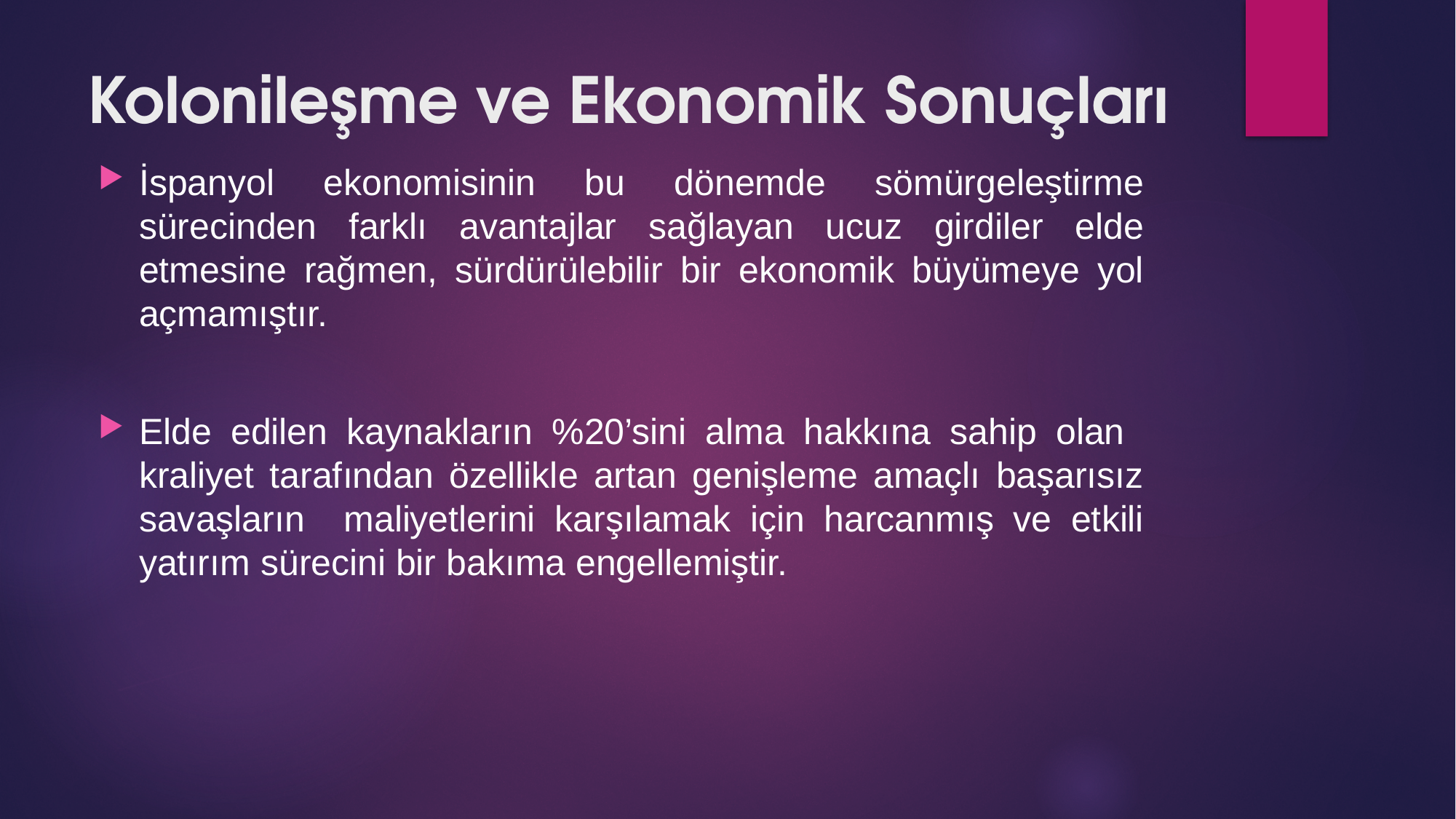

# Kolonileşme ve Ekonomik Sonuçları
İspanyol ekonomisinin bu dönemde sömürgeleştirme sürecinden farklı avantajlar sağlayan ucuz girdiler elde etmesine rağmen, sürdürülebilir bir ekonomik büyümeye yol açmamıştır.

Elde edilen kaynakların %20’sini alma hakkına sahip olan  kraliyet tarafından özellikle artan genişleme amaçlı başarısız savaşların  maliyetlerini karşılamak için harcanmış ve etkili yatırım sürecini bir bakıma engellemiştir.